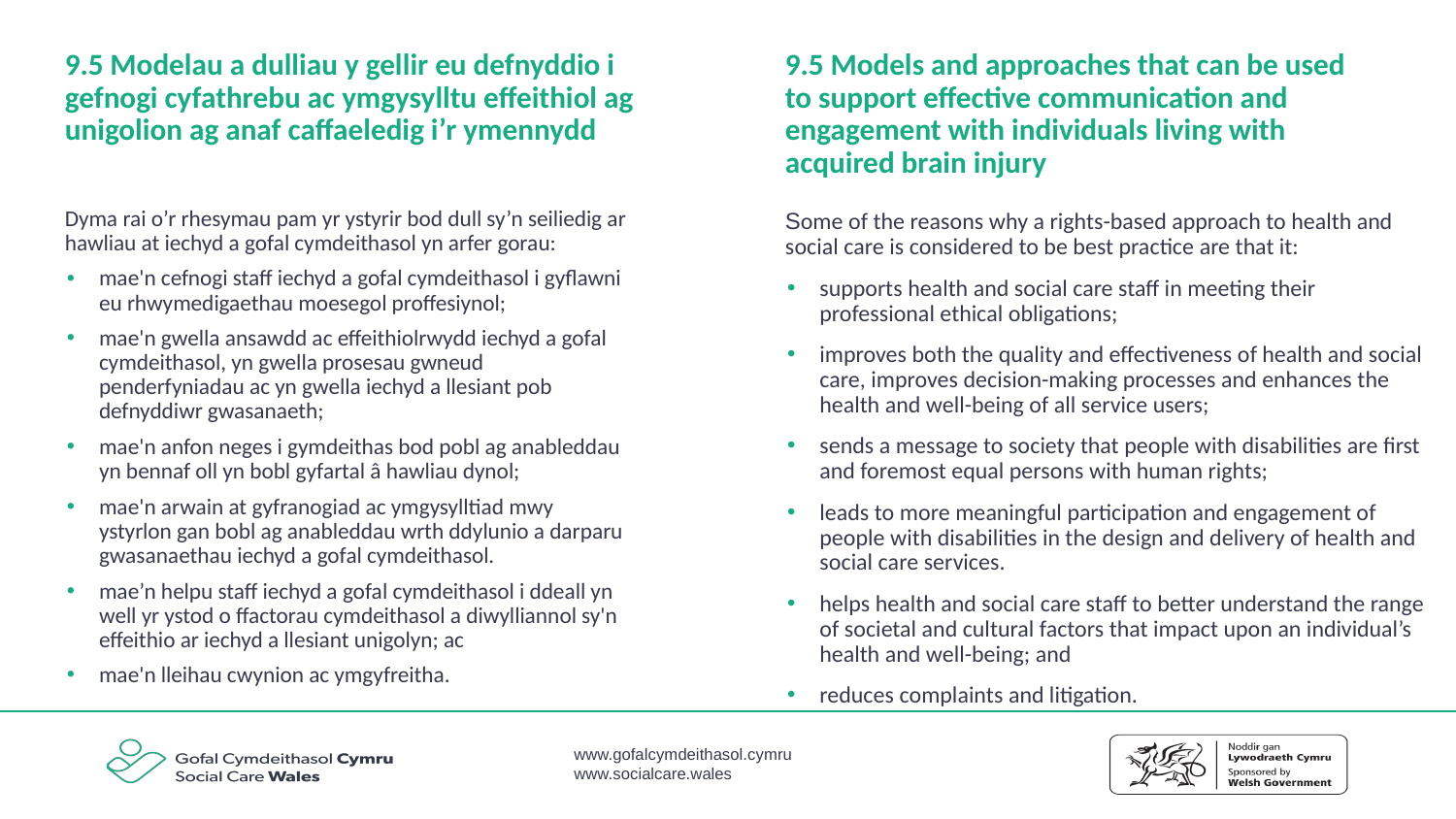

9.5 Modelau a dulliau y gellir eu defnyddio i gefnogi cyfathrebu ac ymgysylltu effeithiol ag unigolion ag anaf caffaeledig i’r ymennydd
9.5 Models and approaches that can be used to support effective communication and engagement with individuals living with acquired brain injury
Dyma rai o’r rhesymau pam yr ystyrir bod dull sy’n seiliedig ar hawliau at iechyd a gofal cymdeithasol yn arfer gorau:
mae'n cefnogi staff iechyd a gofal cymdeithasol i gyflawni eu rhwymedigaethau moesegol proffesiynol;
mae'n gwella ansawdd ac effeithiolrwydd iechyd a gofal cymdeithasol, yn gwella prosesau gwneud penderfyniadau ac yn gwella iechyd a llesiant pob defnyddiwr gwasanaeth;
mae'n anfon neges i gymdeithas bod pobl ag anableddau yn bennaf oll yn bobl gyfartal â hawliau dynol;
mae'n arwain at gyfranogiad ac ymgysylltiad mwy ystyrlon gan bobl ag anableddau wrth ddylunio a darparu gwasanaethau iechyd a gofal cymdeithasol.
mae’n helpu staff iechyd a gofal cymdeithasol i ddeall yn well yr ystod o ffactorau cymdeithasol a diwylliannol sy'n effeithio ar iechyd a llesiant unigolyn; ac
mae'n lleihau cwynion ac ymgyfreitha.

Some of the reasons why a rights-based approach to health and social care is considered to be best practice are that it:
supports health and social care staff in meeting their professional ethical obligations;
improves both the quality and effectiveness of health and social care, improves decision-making processes and enhances the health and well-being of all service users;
sends a message to society that people with disabilities are first and foremost equal persons with human rights;
leads to more meaningful participation and engagement of people with disabilities in the design and delivery of health and social care services.
helps health and social care staff to better understand the range of societal and cultural factors that impact upon an individual’s health and well-being; and
reduces complaints and litigation.